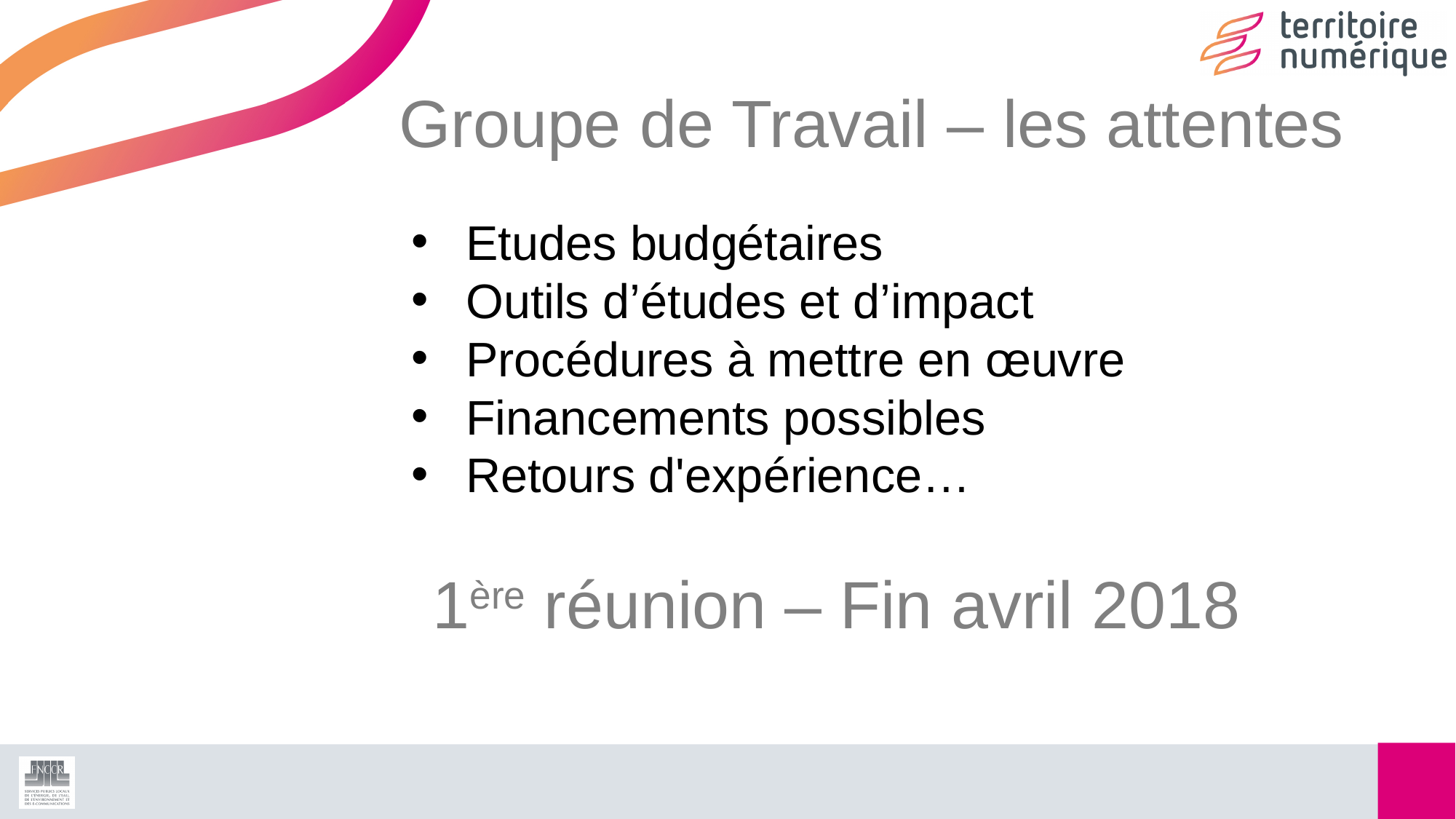

# Groupe de Travail – les attentes
Etudes budgétaires
Outils d’études et d’impact
Procédures à mettre en œuvre
Financements possibles
Retours d'expérience…

1ère réunion – Fin avril 2018